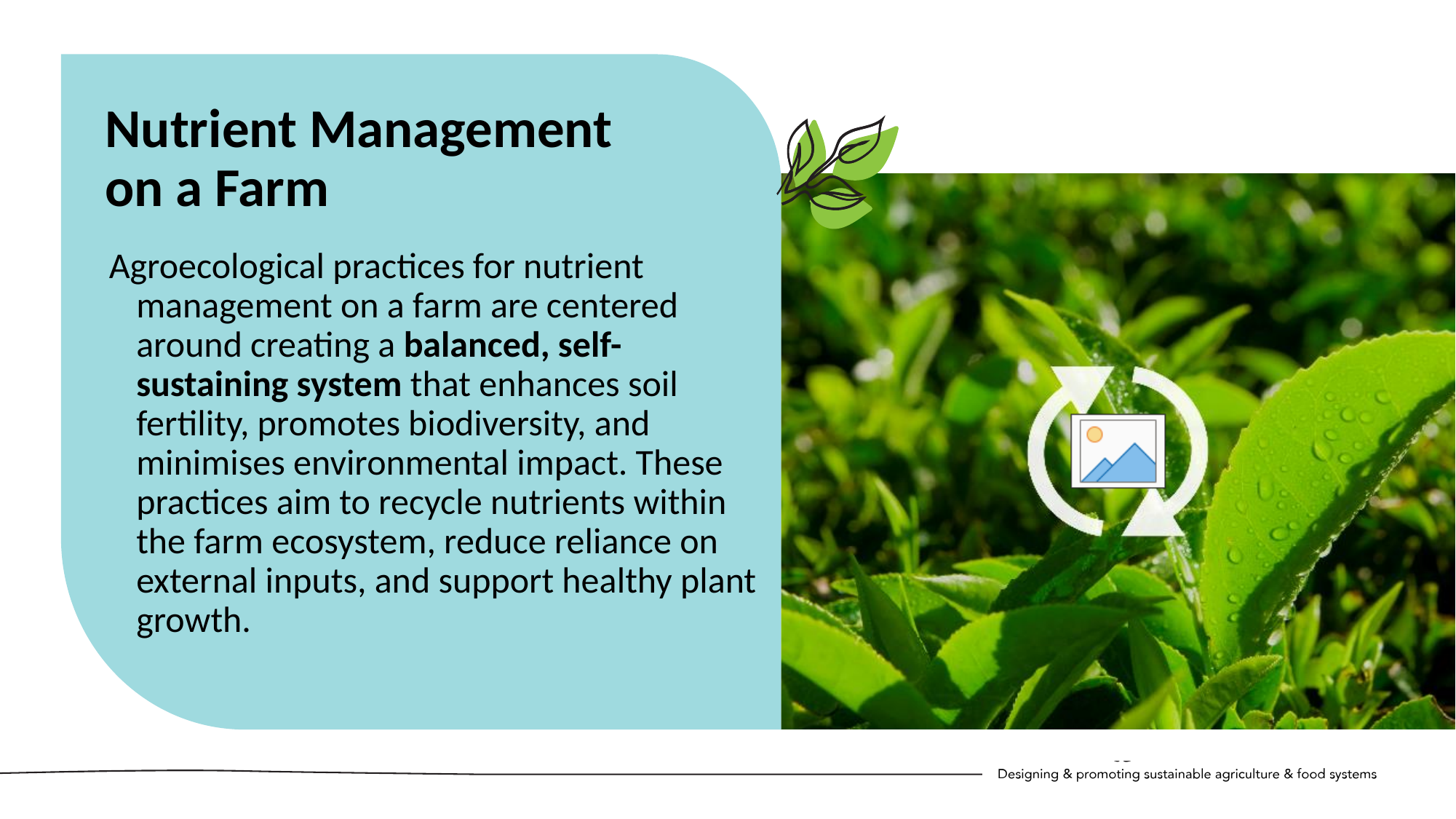

Nutrient Management on a Farm

Agroecological practices for nutrient management on a farm are centered around creating a balanced, self-sustaining system that enhances soil fertility, promotes biodiversity, and minimises environmental impact. These practices aim to recycle nutrients within the farm ecosystem, reduce reliance on external inputs, and support healthy plant growth.